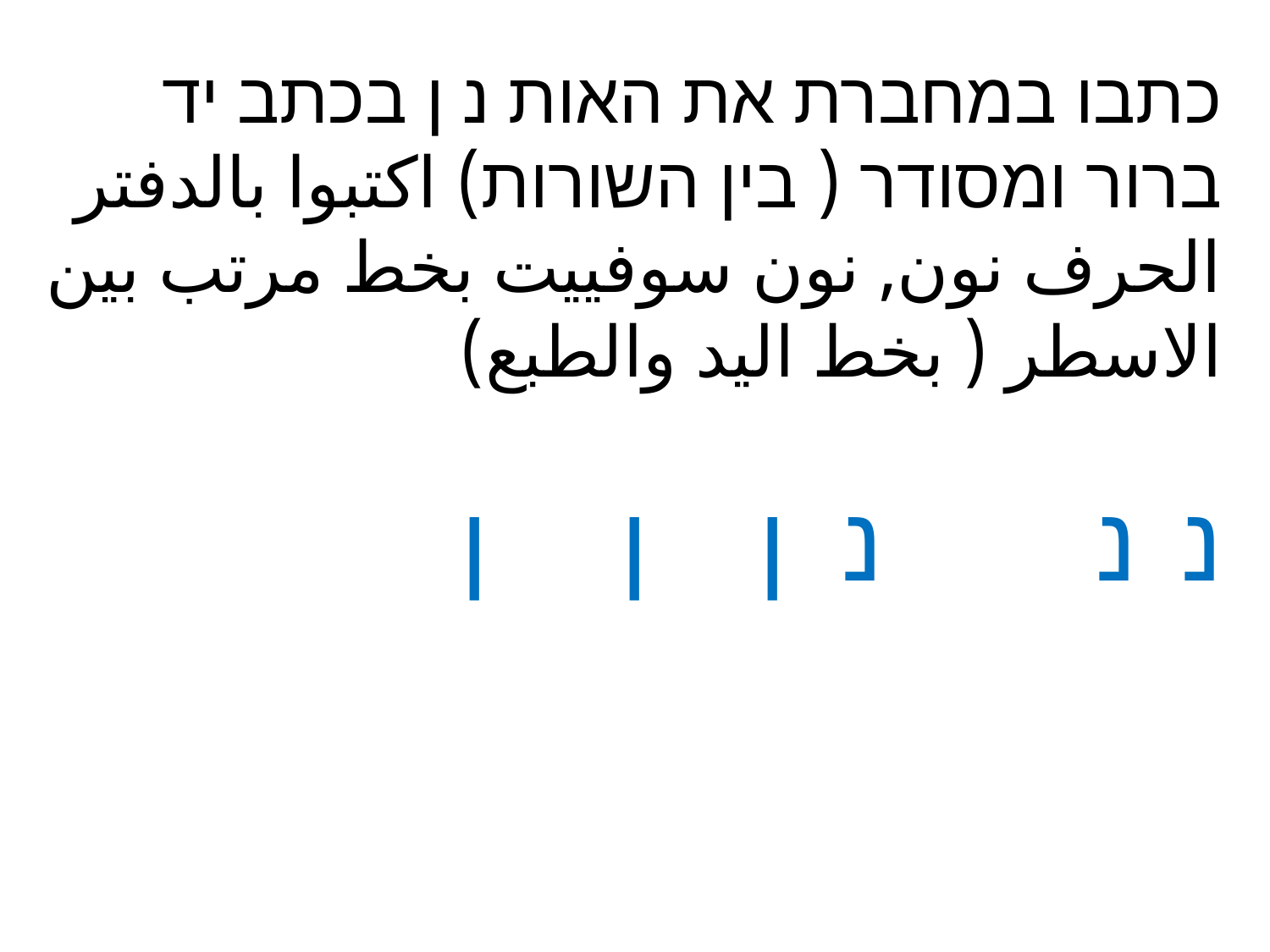

כתבו במחברת את האות נ ן בכתב יד ברור ומסודר ( בין השורות) اكتبوا بالدفتر الحرف نون, نون سوفييت بخط مرتب بين الاسطر ( بخط اليد والطبع)

נ	נ		נ	  ן    ן		ן